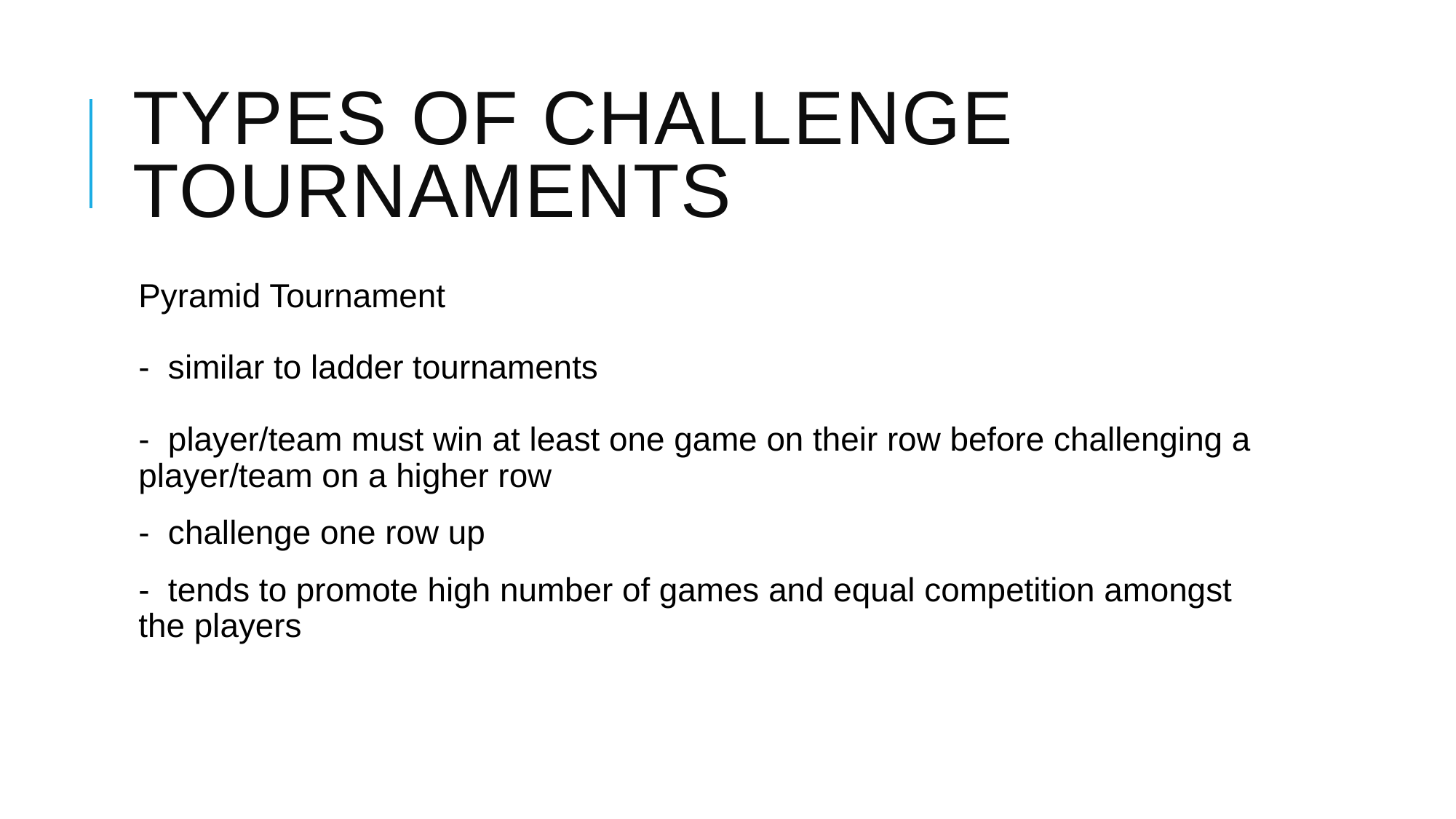

# Types of challenge tournaments
Pyramid Tournament
-  similar to ladder tournaments
-  player/team must win at least one game on their row before challenging a player/team on a higher row
-  challenge one row up
-  tends to promote high number of games and equal competition amongst the players